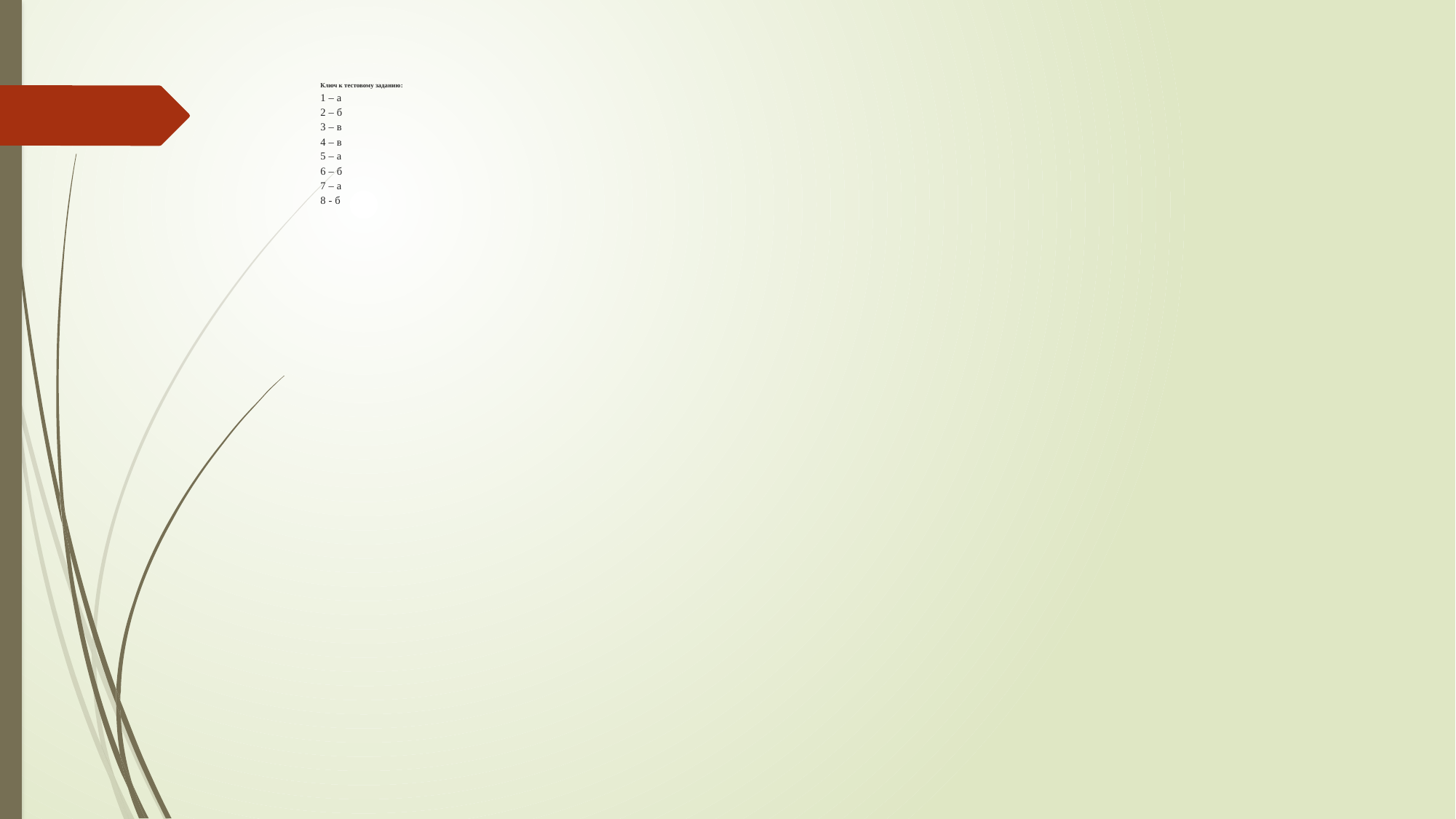

# Ключ к тестовому заданию: 1 – а 2 – б 3 – в 4 – в 5 – а 6 – б 7 – а 8 - б